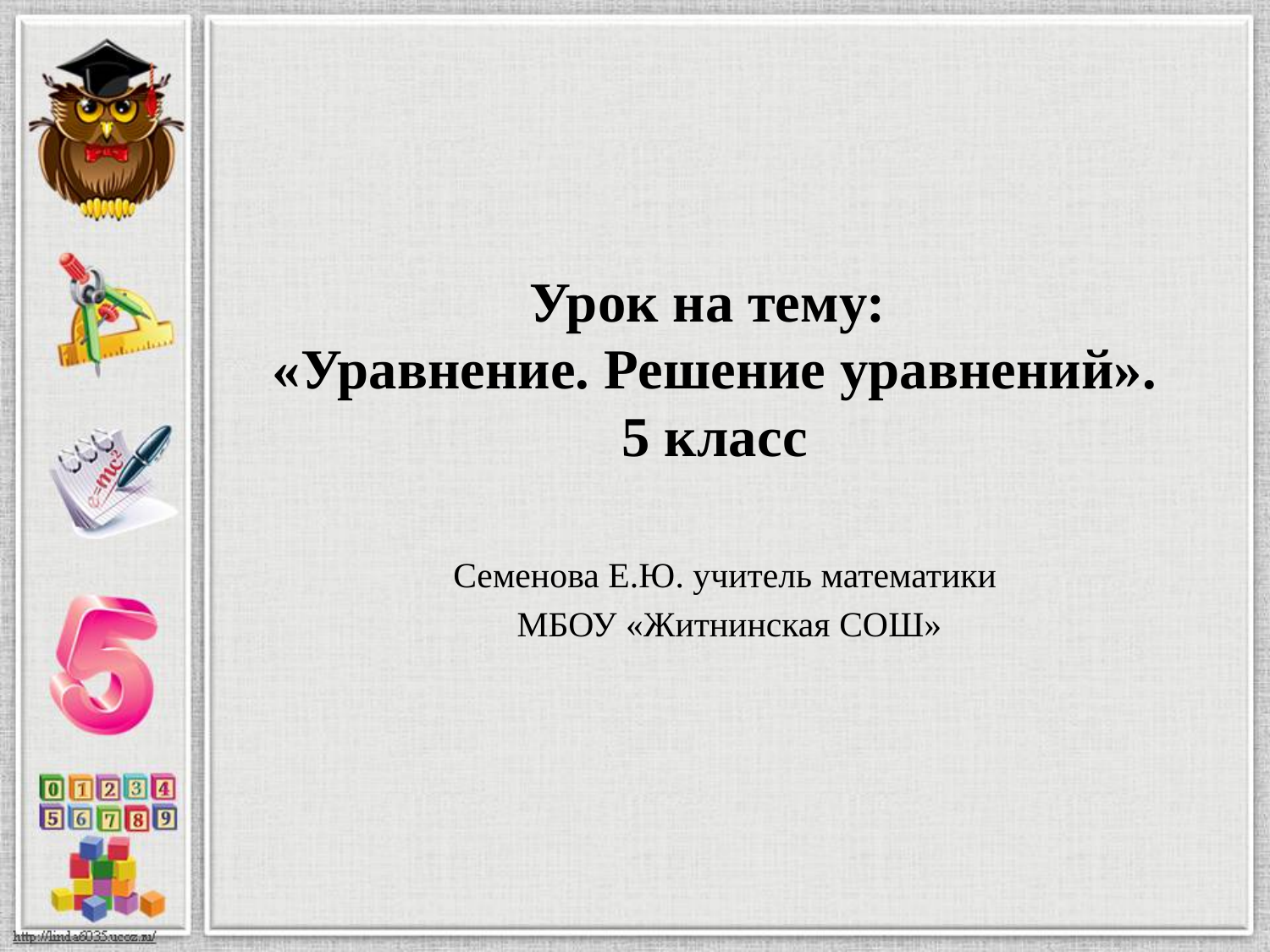

Урок на тему:
«Уравнение. Решение уравнений». 5 класс

Семенова Е.Ю. учитель математики
МБОУ «Житнинская СОШ»